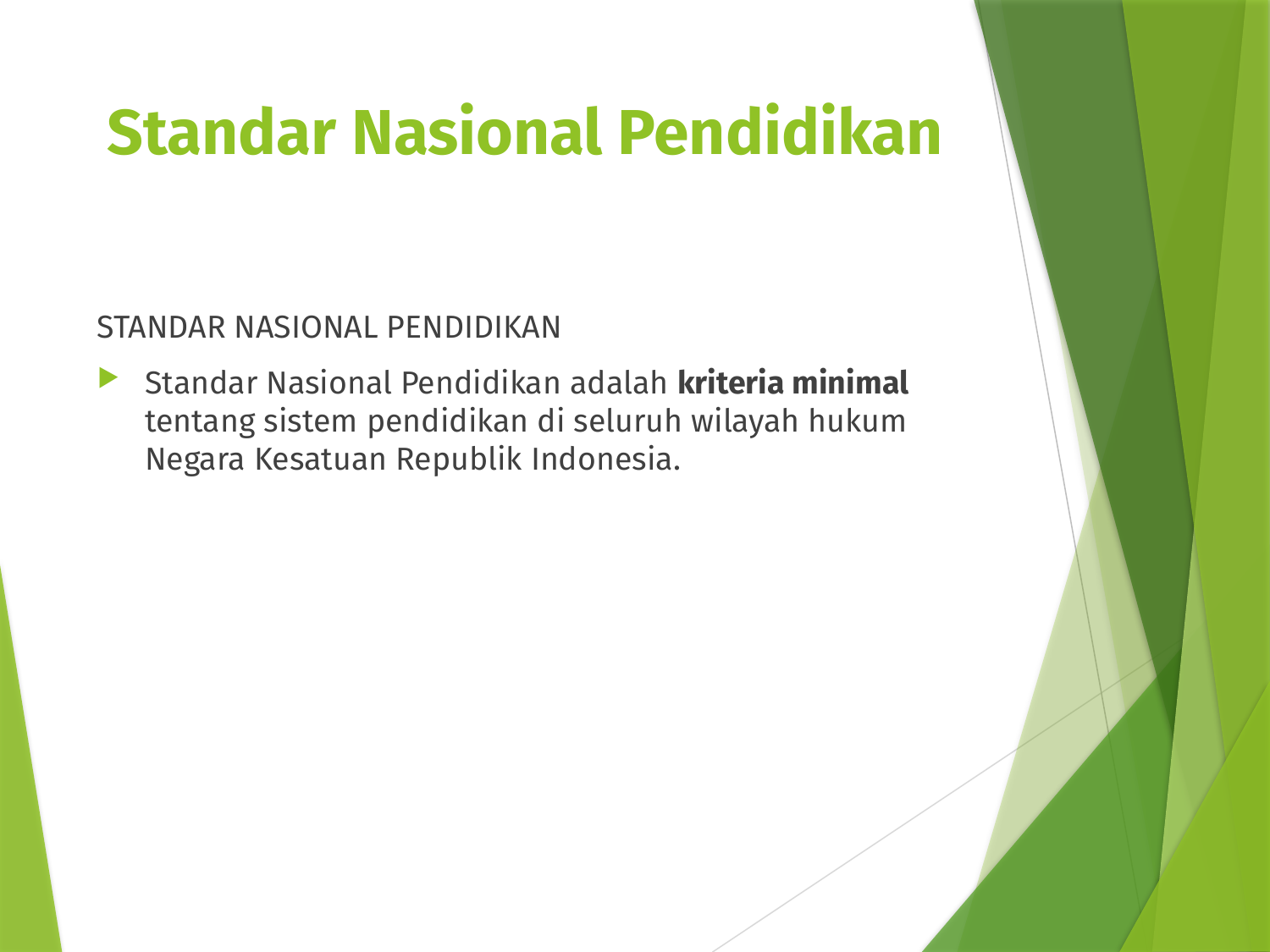

# Standar Nasional Pendidikan
STANDAR NASIONAL PENDIDIKAN
Standar Nasional Pendidikan adalah kriteria minimal tentang sistem pendidikan di seluruh wilayah hukum Negara Kesatuan Republik Indonesia.